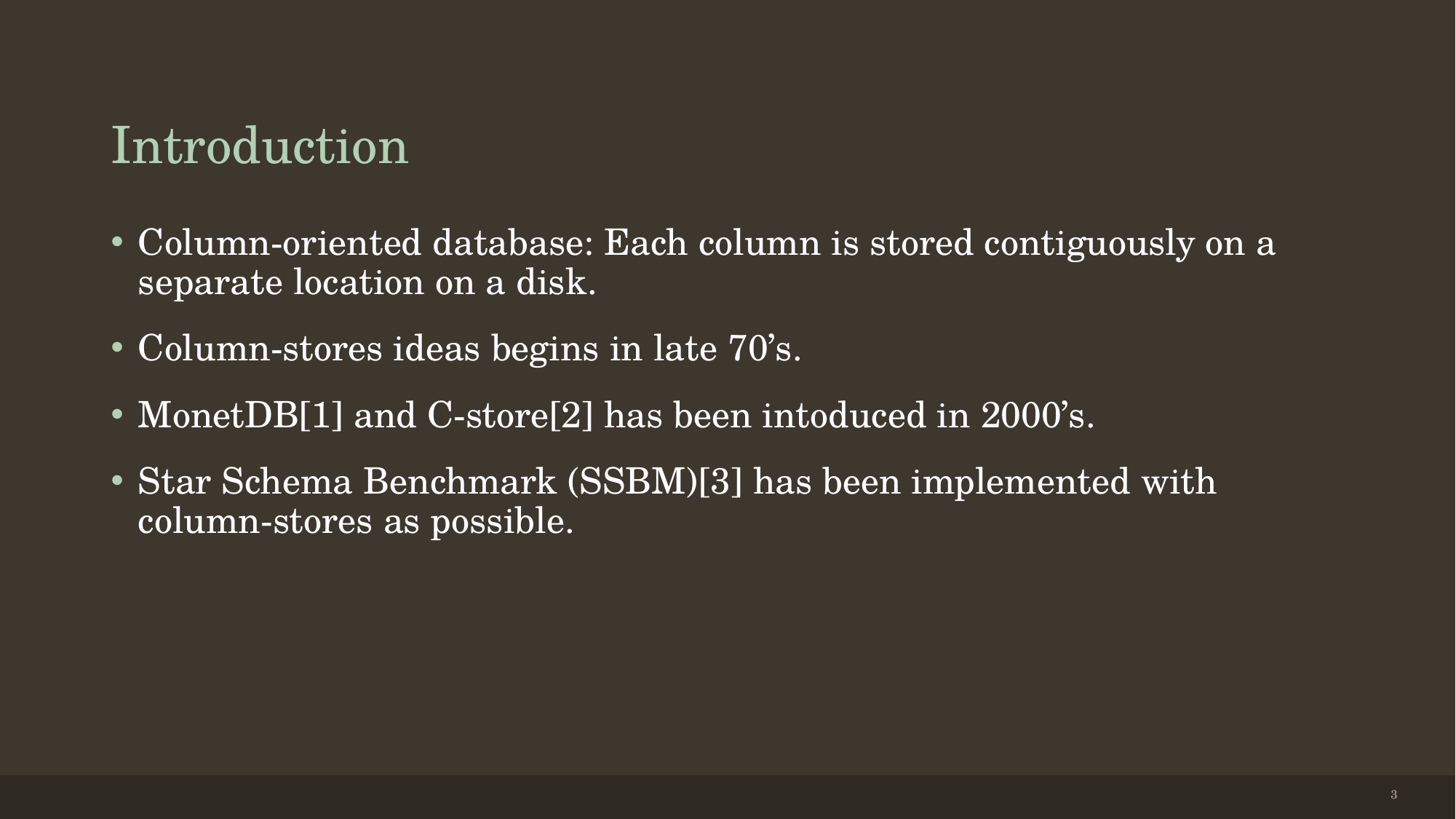

# Introduction
Column-oriented database: Each column is stored contiguously on a separate location on a disk.
Column-stores ideas begins in late 70’s.
MonetDB[1] and C-store[2] has been intoduced in 2000’s.
Star Schema Benchmark (SSBM)[3] has been implemented with column-stores as possible.
3